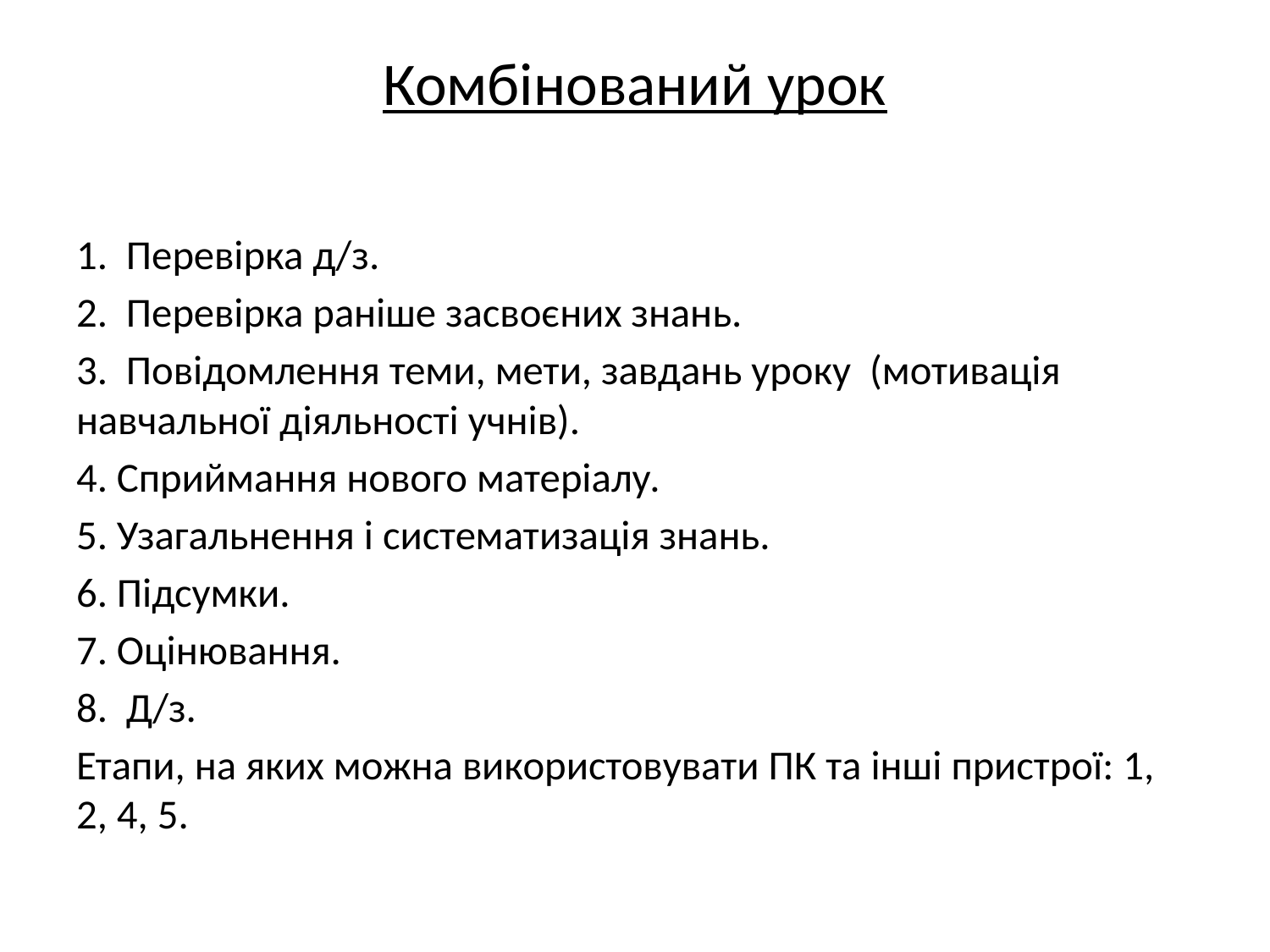

# Комбінований урок
1.  Перевірка д/з.
2.  Перевірка раніше засвоєних знань.
3.  Повідомлення теми, мети, завдань уроку  (мотивація навчальної діяльності учнів).
4. Сприймання нового матеріалу.
5. Узагальнення і систематизація знань.
6. Підсумки.
7. Оцінювання.
8.  Д/з.
Етапи, на яких можна використовувати ПК та інші пристрої: 1, 2, 4, 5.